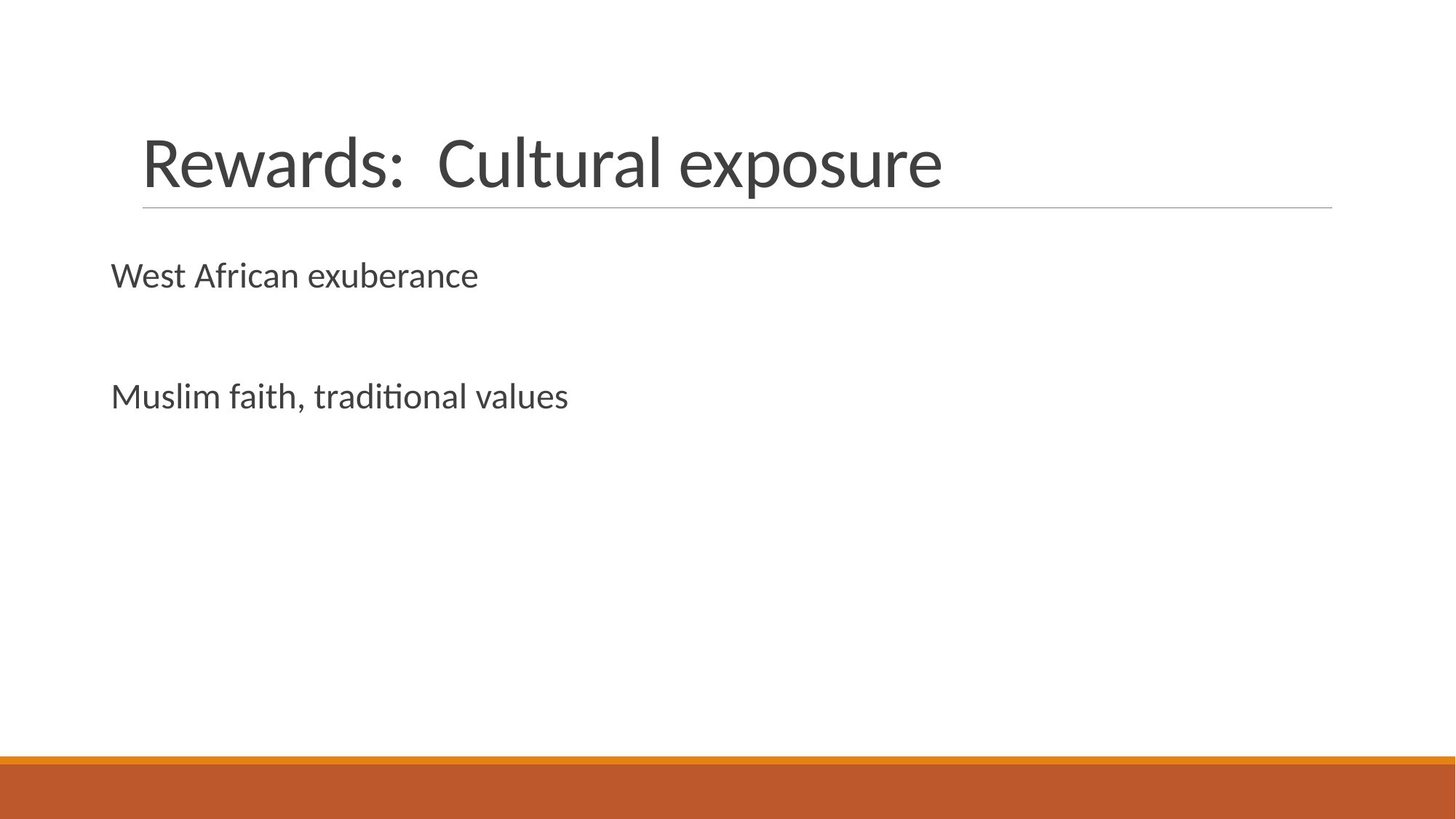

# Rewards:  Cultural exposure
West African exuberance

Muslim faith, traditional values